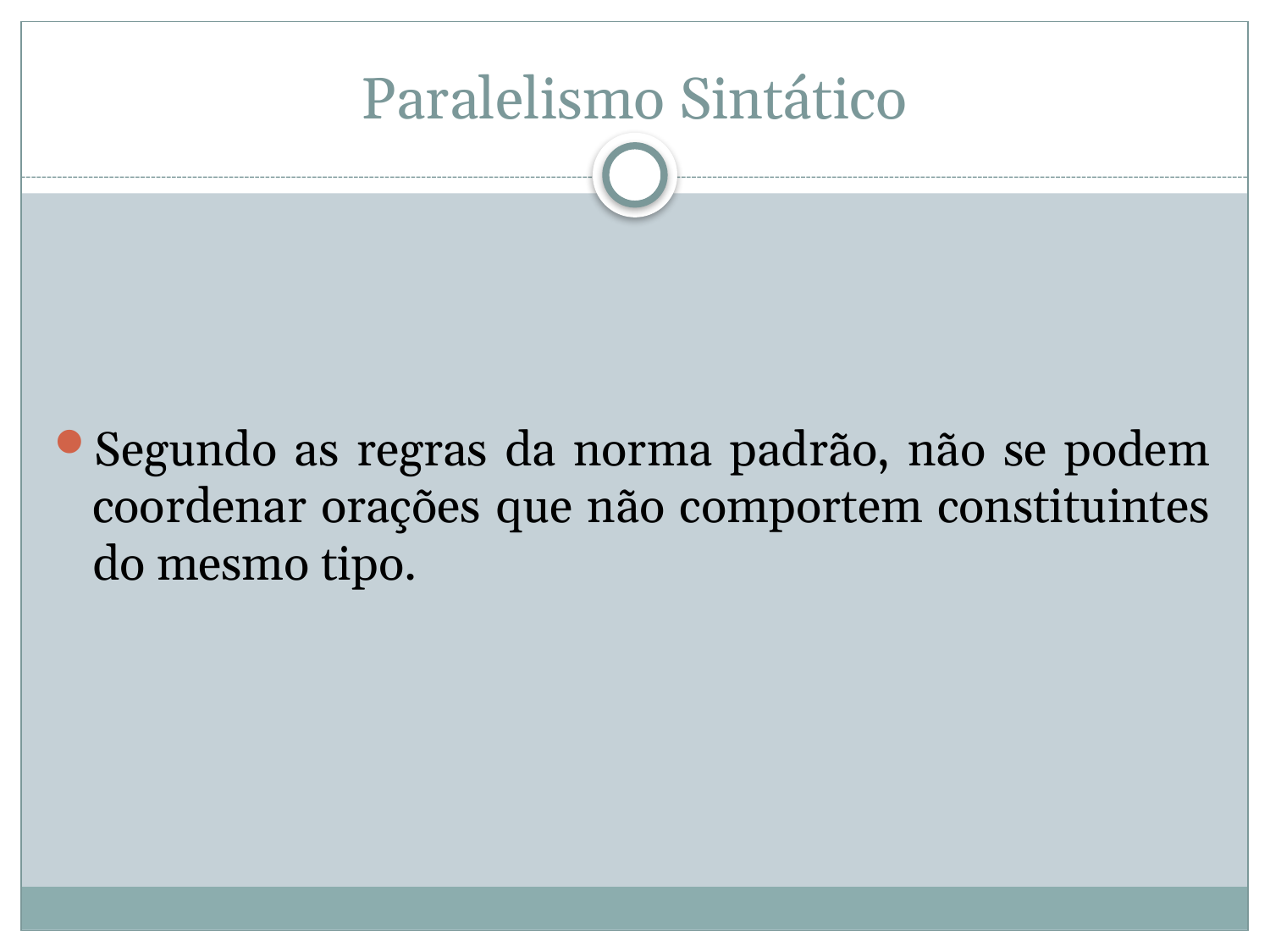

# Paralelismo Sintático

Segundo as regras da norma padrão, não se podem coordenar orações que não comportem constituintes do mesmo tipo.